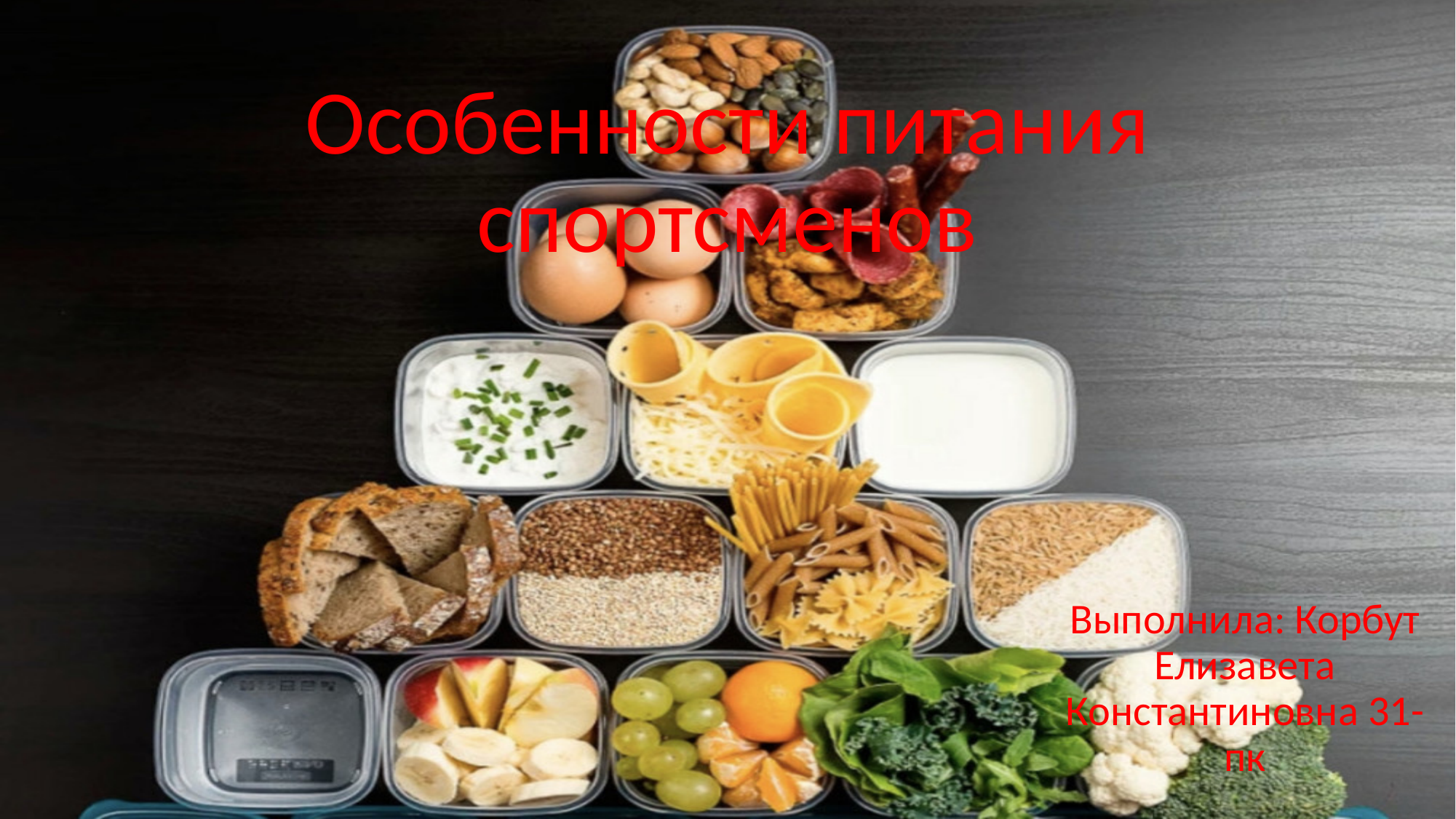

# Особенности питания спортсменов
Выполнилa: Корбут Елизавета Константиновна 31-пк